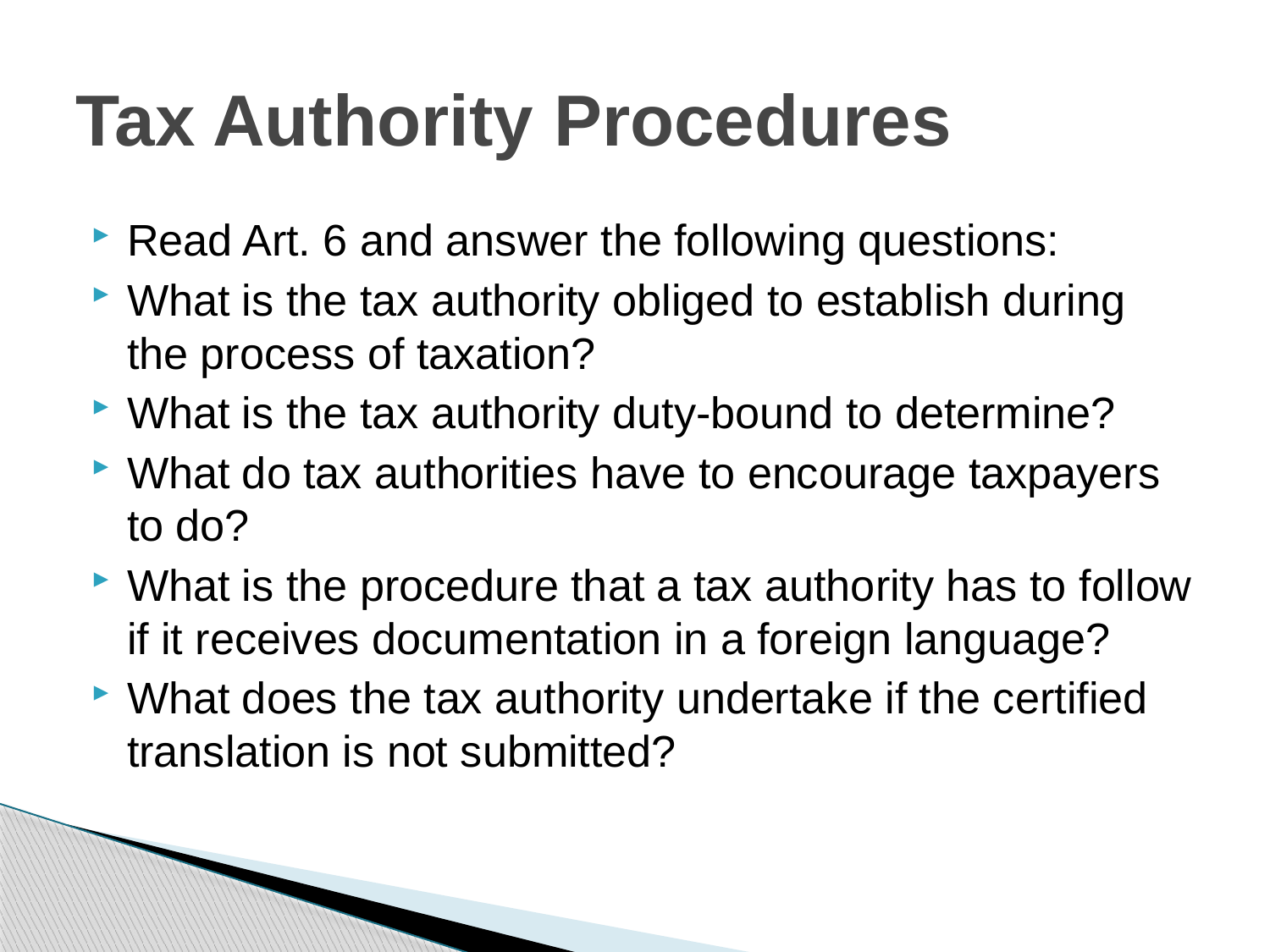

# Tax Authority Procedures
Read Art. 6 and answer the following questions:
What is the tax authority obliged to establish during the process of taxation?
What is the tax authority duty-bound to determine?
What do tax authorities have to encourage taxpayers to do?
What is the procedure that a tax authority has to follow if it receives documentation in a foreign language?
What does the tax authority undertake if the certified translation is not submitted?